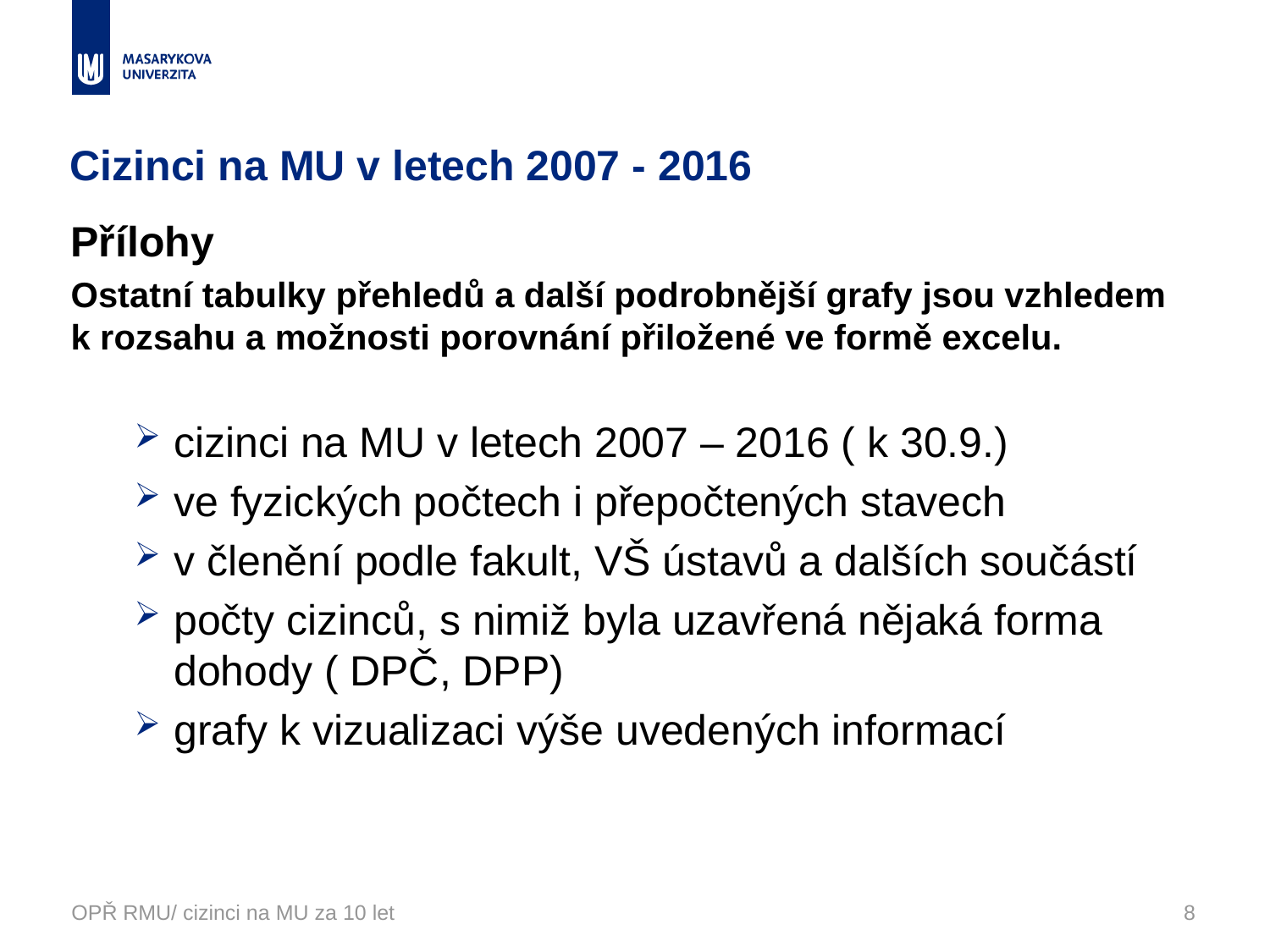

# Cizinci na MU v letech 2007 - 2016
Přílohy
Ostatní tabulky přehledů a další podrobnější grafy jsou vzhledem  k rozsahu a možnosti porovnání přiložené ve formě excelu.

cizinci na MU v letech 2007 – 2016 ( k 30.9.)
ve fyzických počtech i přepočtených stavech
v členění podle fakult, VŠ ústavů a dalších součástí
počty cizinců, s nimiž byla uzavřená nějaká forma dohody ( DPČ, DPP)
grafy k vizualizaci výše uvedených informací
OPŘ RMU/ cizinci na MU za 10 let
8